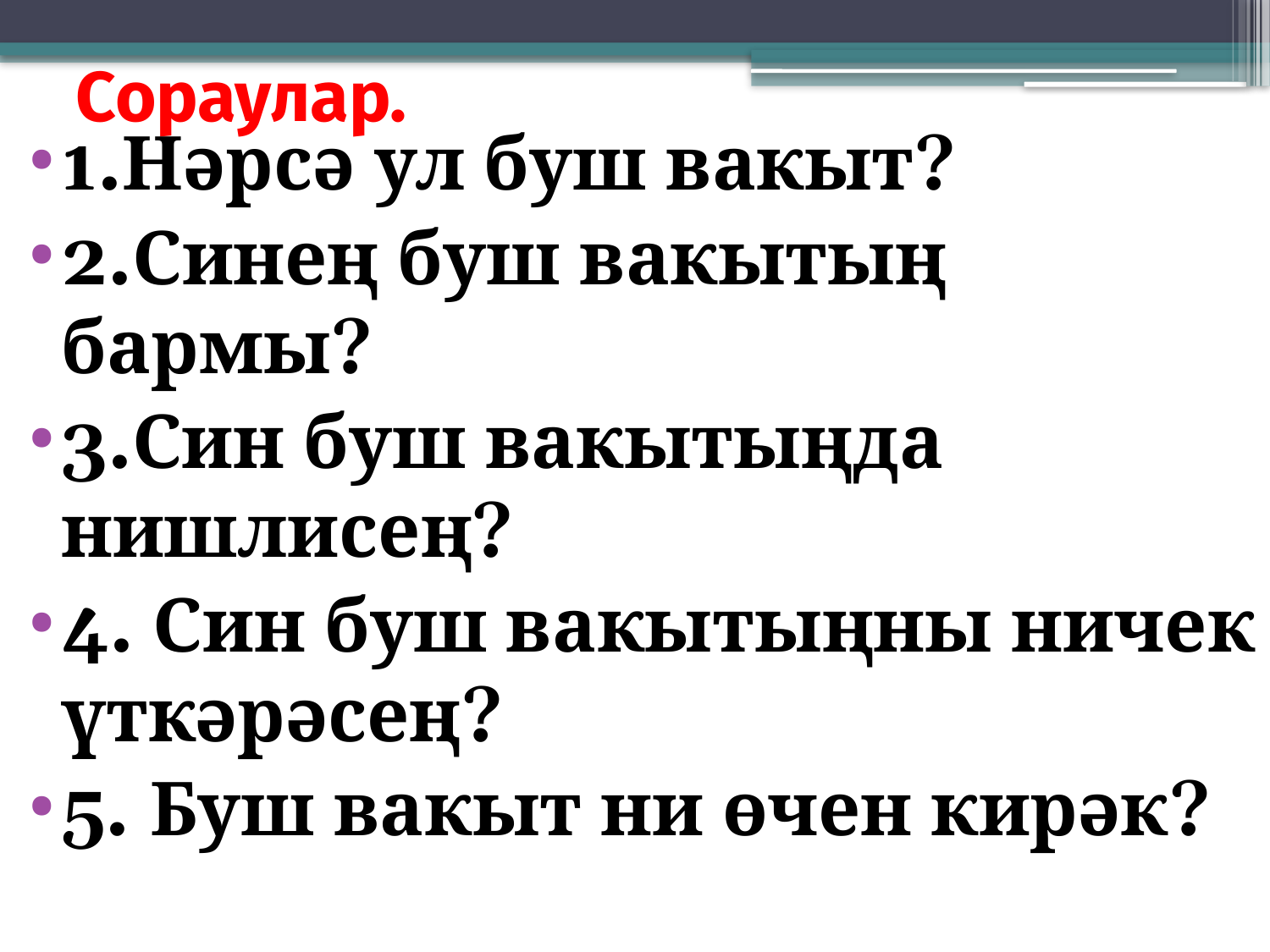

# Сораулар.
1.Нәрсә ул буш вакыт?
2.Синең буш вакытың бармы?
3.Син буш вакытыңда нишлисең?
4. Син буш вакытыңны ничек үткәрәсең?
5. Буш вакыт ни өчен кирәк?